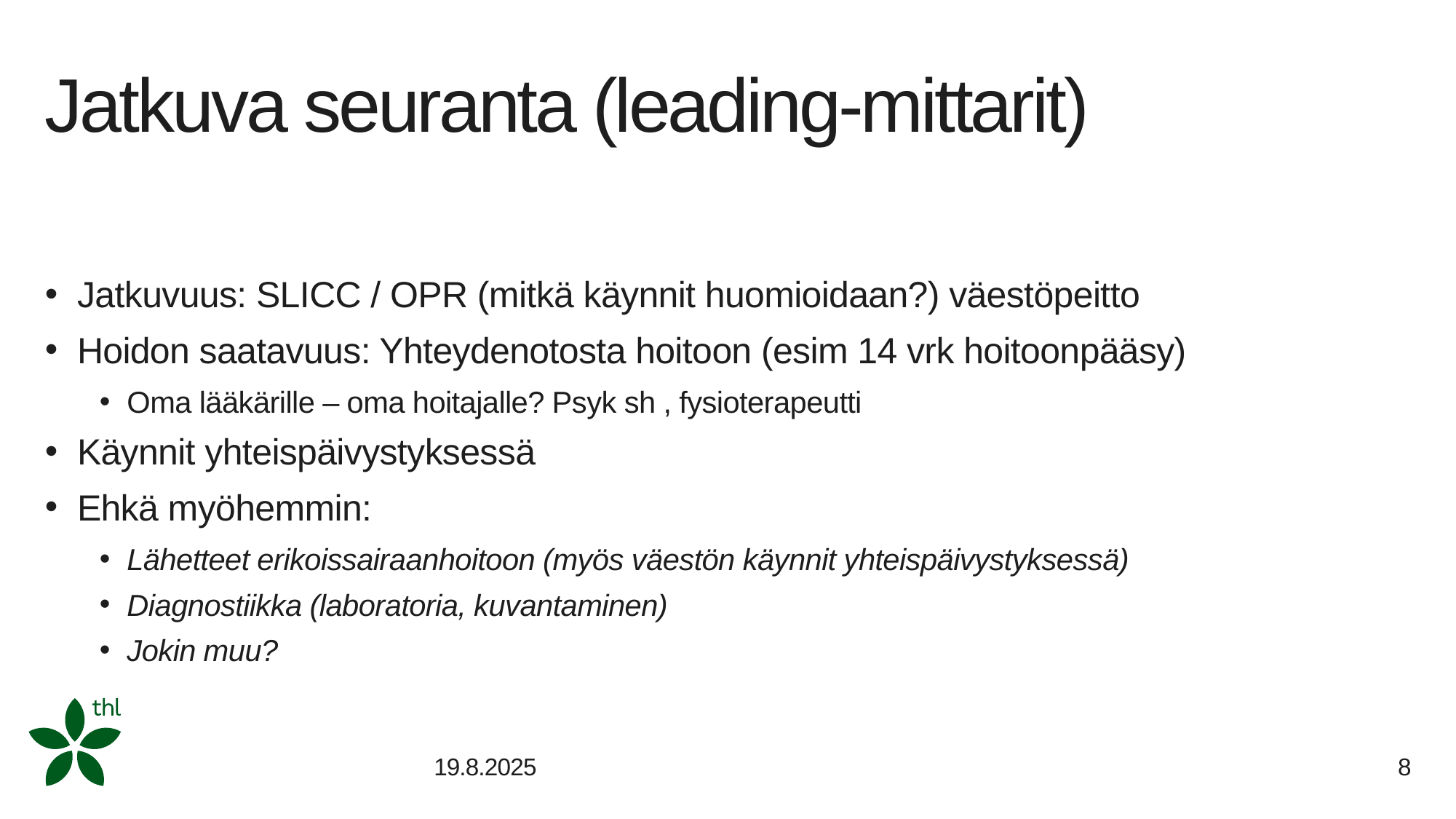

# Jatkuva seuranta (leading-mittarit)
Jatkuvuus: SLICC / OPR (mitkä käynnit huomioidaan?) väestöpeitto
Hoidon saatavuus: Yhteydenotosta hoitoon (esim 14 vrk hoitoonpääsy)
Oma lääkärille – oma hoitajalle? Psyk sh , fysioterapeutti
Käynnit yhteispäivystyksessä
Ehkä myöhemmin:
Lähetteet erikoissairaanhoitoon (myös väestön käynnit yhteispäivystyksessä)
Diagnostiikka (laboratoria, kuvantaminen)
Jokin muu?

19.8.2025
8